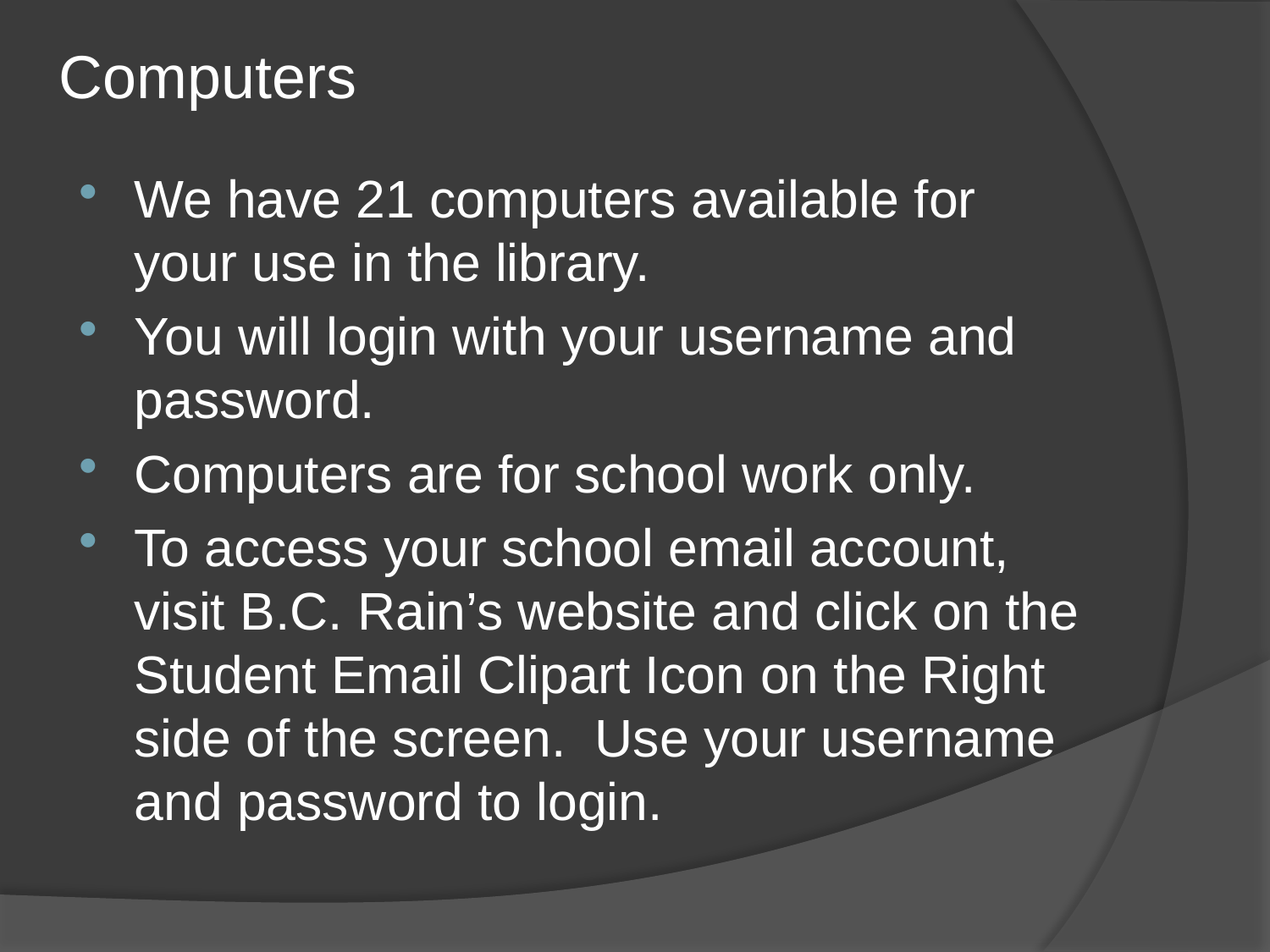

# Computers
We have 21 computers available for your use in the library.
You will login with your username and password.
Computers are for school work only.
To access your school email account, visit B.C. Rain’s website and click on the Student Email Clipart Icon on the Right side of the screen.  Use your username and password to login.